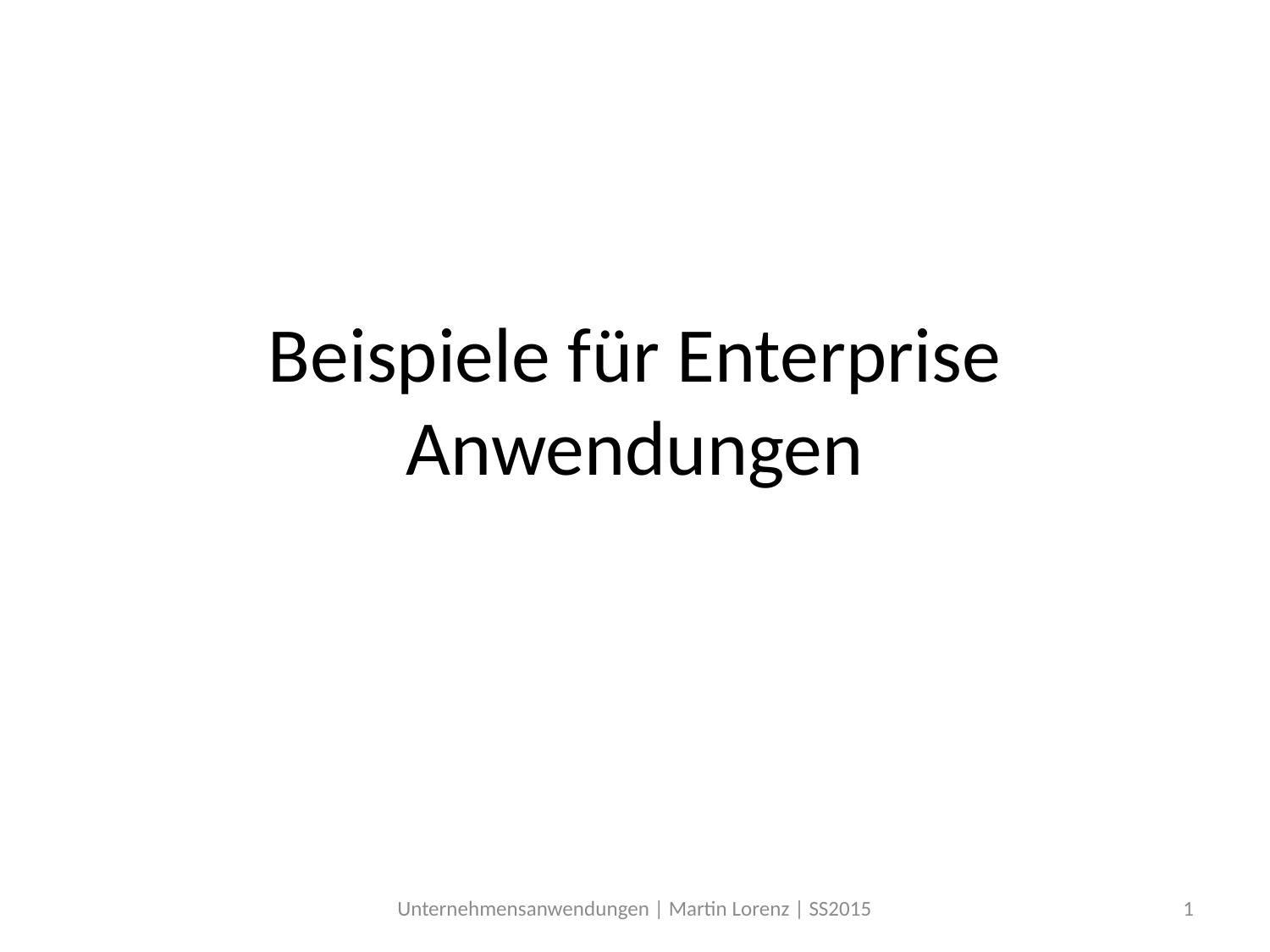

# Beispiele für Enterprise Anwendungen

Unternehmensanwendungen | Martin Lorenz | SS2015
1